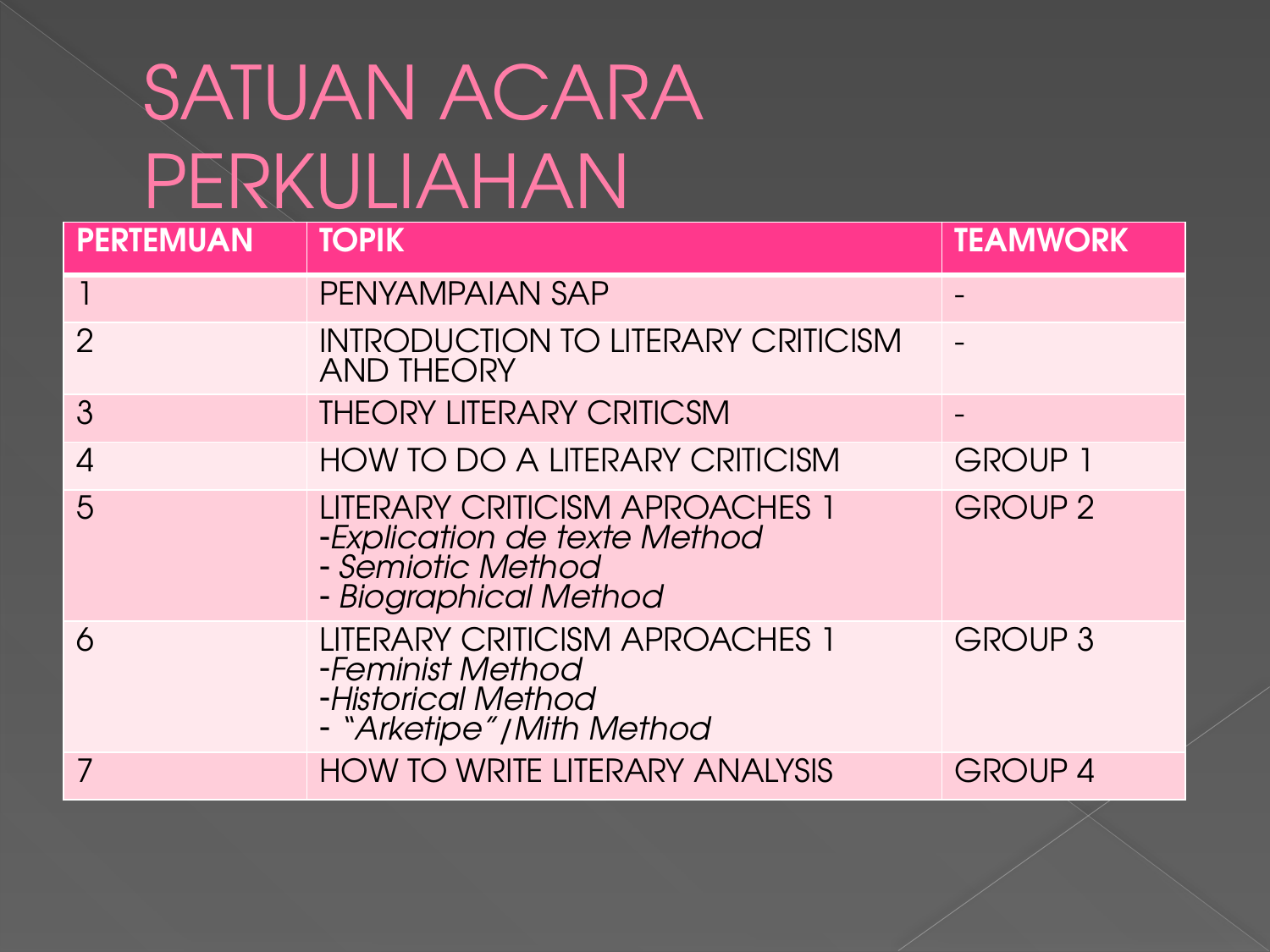

# SATUAN ACARA PERKULIAHAN
| PERTEMUAN | TOPIK | TEAMWORK |
| --- | --- | --- |
| 1 | PENYAMPAIAN SAP | - |
| 2 | INTRODUCTION TO LITERARY CRITICISM AND THEORY | - |
| 3 | THEORY LITERARY CRITICSM | - |
| 4 | HOW TO DO A LITERARY CRITICISM | GROUP 1 |
| 5 | LITERARY CRITICISM APROACHES 1 Explication de texte Method Semiotic Method Biographical Method | GROUP 2 |
| 6 | LITERARY CRITICISM APROACHES 1 Feminist Method Historical Method “Arketipe”/Mith Method | GROUP 3 |
| 7 | HOW TO WRITE LITERARY ANALYSIS | GROUP 4 |